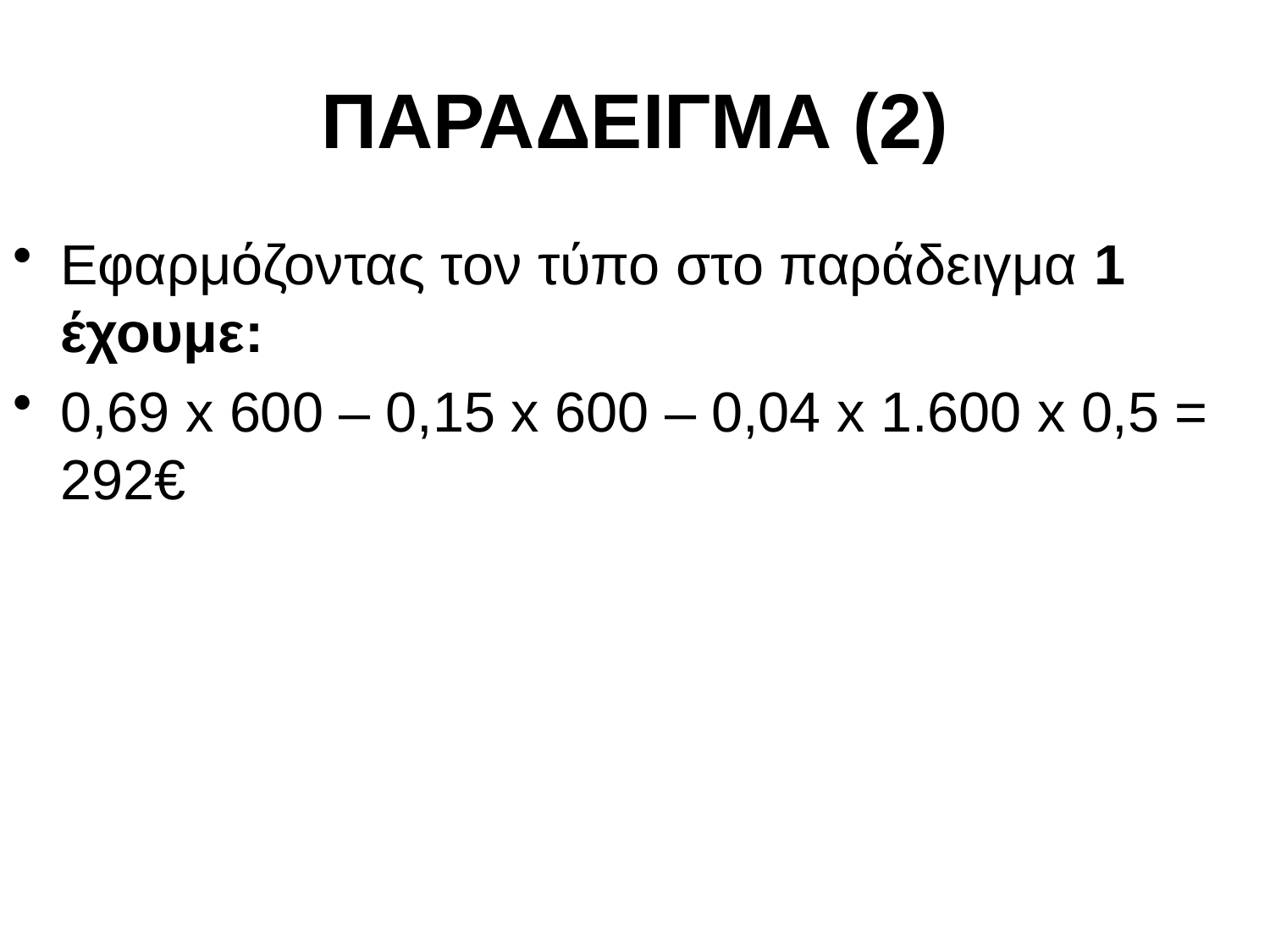

# ΠΑΡΑΔΕΙΓΜΑ (2)
Εφαρμόζοντας τον τύπο στο παράδειγμα 1 έχουμε:
0,69 x 600 – 0,15 x 600 – 0,04 x 1.600 x 0,5 = 292€